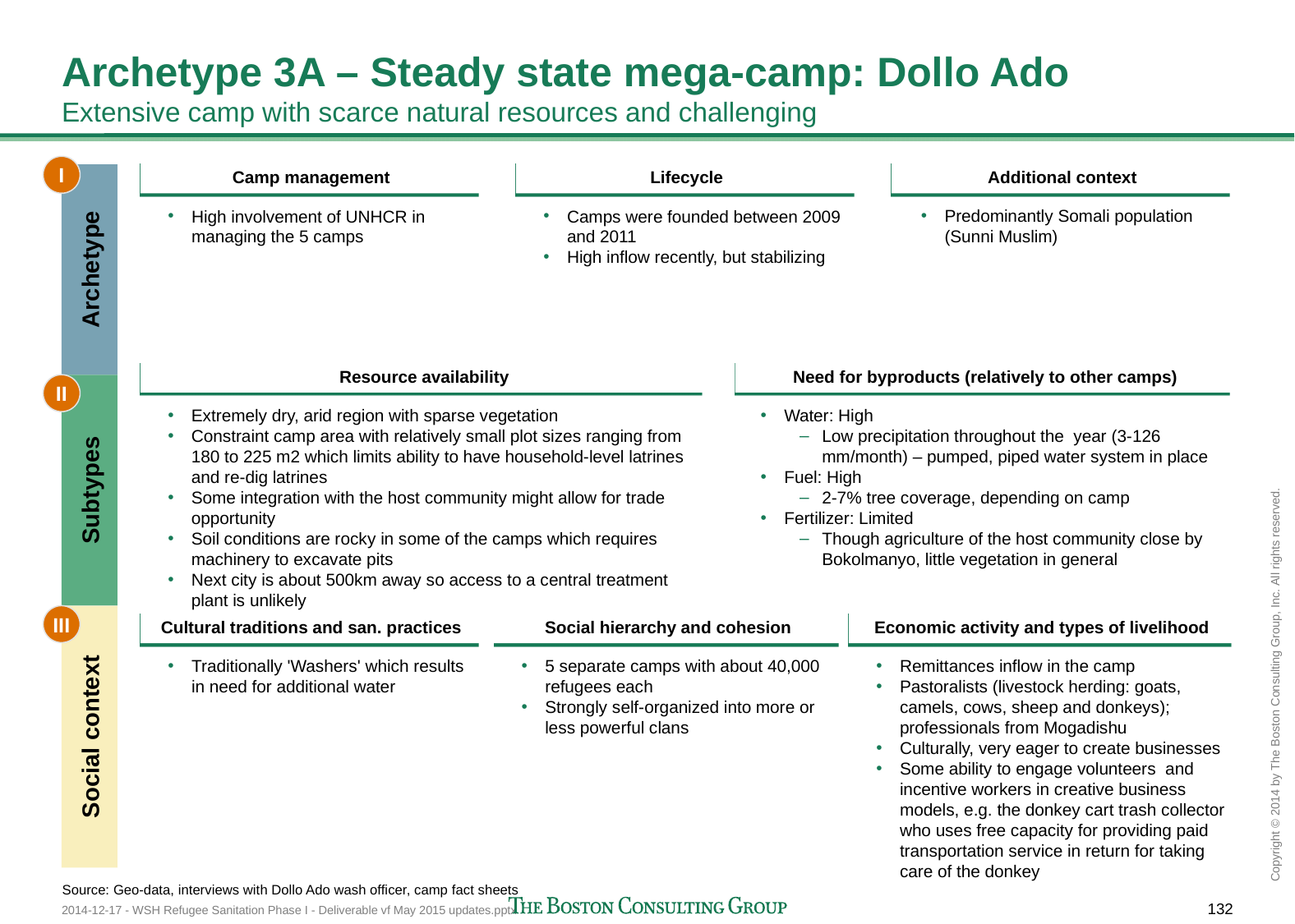

# Archetype 3A – Steady state mega-camp: Dollo Ado Extensive camp with scarce natural resources and challenging
I
Camp management
Lifecycle
Additional context
High involvement of UNHCR in managing the 5 camps

Camps were founded between 2009 and 2011
High inflow recently, but stabilizing
Predominantly Somali population (Sunni Muslim)
Archetype
Resource availability
Need for byproducts (relatively to other camps)
II
Extremely dry, arid region with sparse vegetation
Constraint camp area with relatively small plot sizes ranging from 180 to 225 m2 which limits ability to have household-level latrines and re-dig latrines
Some integration with the host community might allow for trade opportunity
Soil conditions are rocky in some of the camps which requires machinery to excavate pits
Next city is about 500km away so access to a central treatment plant is unlikely
Water: High
Low precipitation throughout the  year (3-126 mm/month) – pumped, piped water system in place
Fuel: High
2-7% tree coverage, depending on camp
Fertilizer: Limited
Though agriculture of the host community close by Bokolmanyo, little vegetation in general

Subtypes
III
Cultural traditions and san. practices
Social hierarchy and cohesion
Economic activity and types of livelihood
Traditionally 'Washers' which results in need for additional water
5 separate camps with about 40,000 refugees each
Strongly self-organized into more or less powerful clans

Remittances inflow in the camp
Pastoralists (livestock herding: goats, camels, cows, sheep and donkeys); professionals from Mogadishu
Culturally, very eager to create businesses
Some ability to engage volunteers  and incentive workers in creative business models, e.g. the donkey cart trash collector who uses free capacity for providing paid transportation service in return for taking care of the donkey
Social context
Source: Geo-data, interviews with Dollo Ado wash officer, camp fact sheets